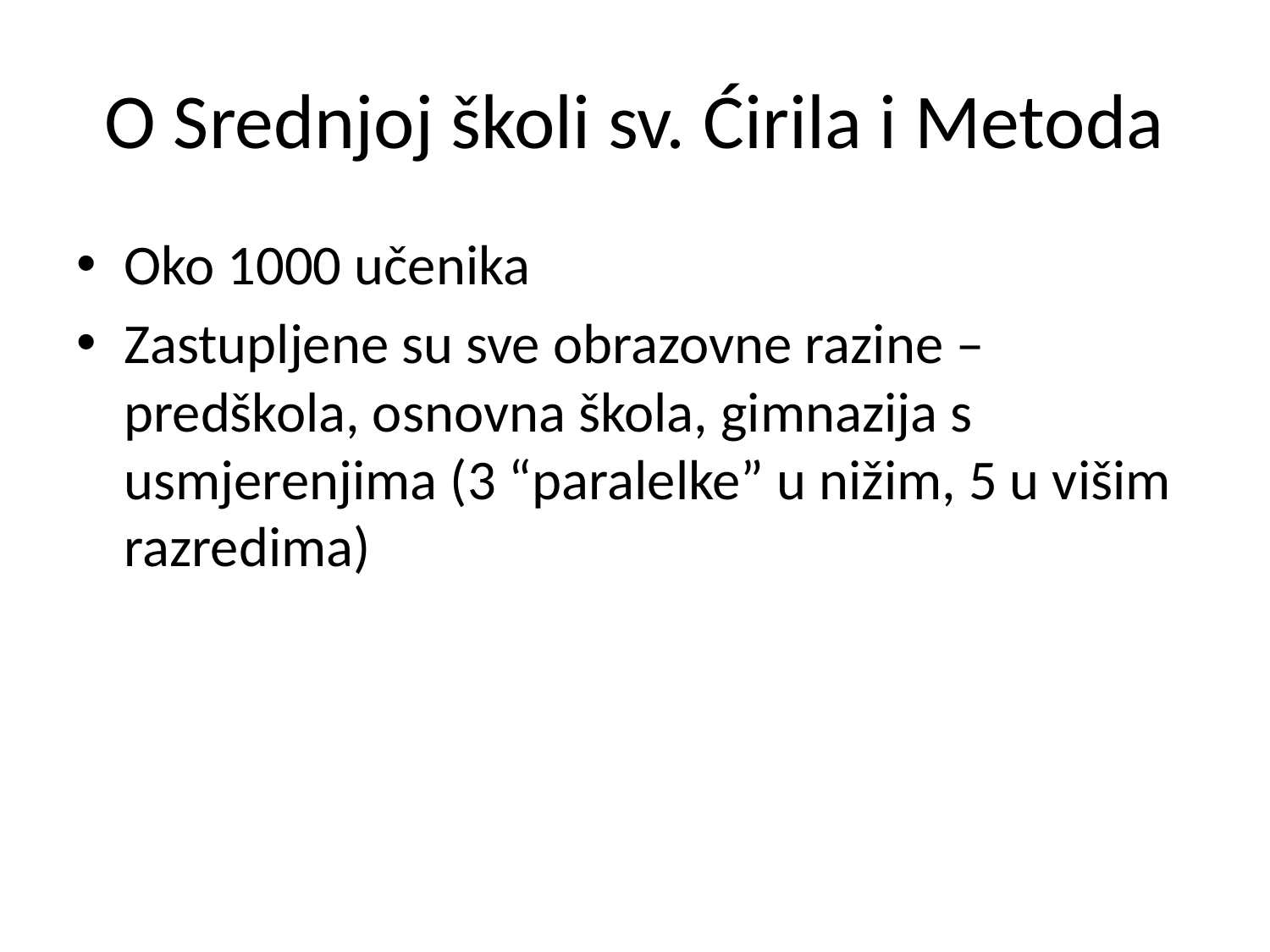

# O Srednjoj školi sv. Ćirila i Metoda
Oko 1000 učenika
Zastupljene su sve obrazovne razine – predškola, osnovna škola, gimnazija s usmjerenjima (3 “paralelke” u nižim, 5 u višim razredima)